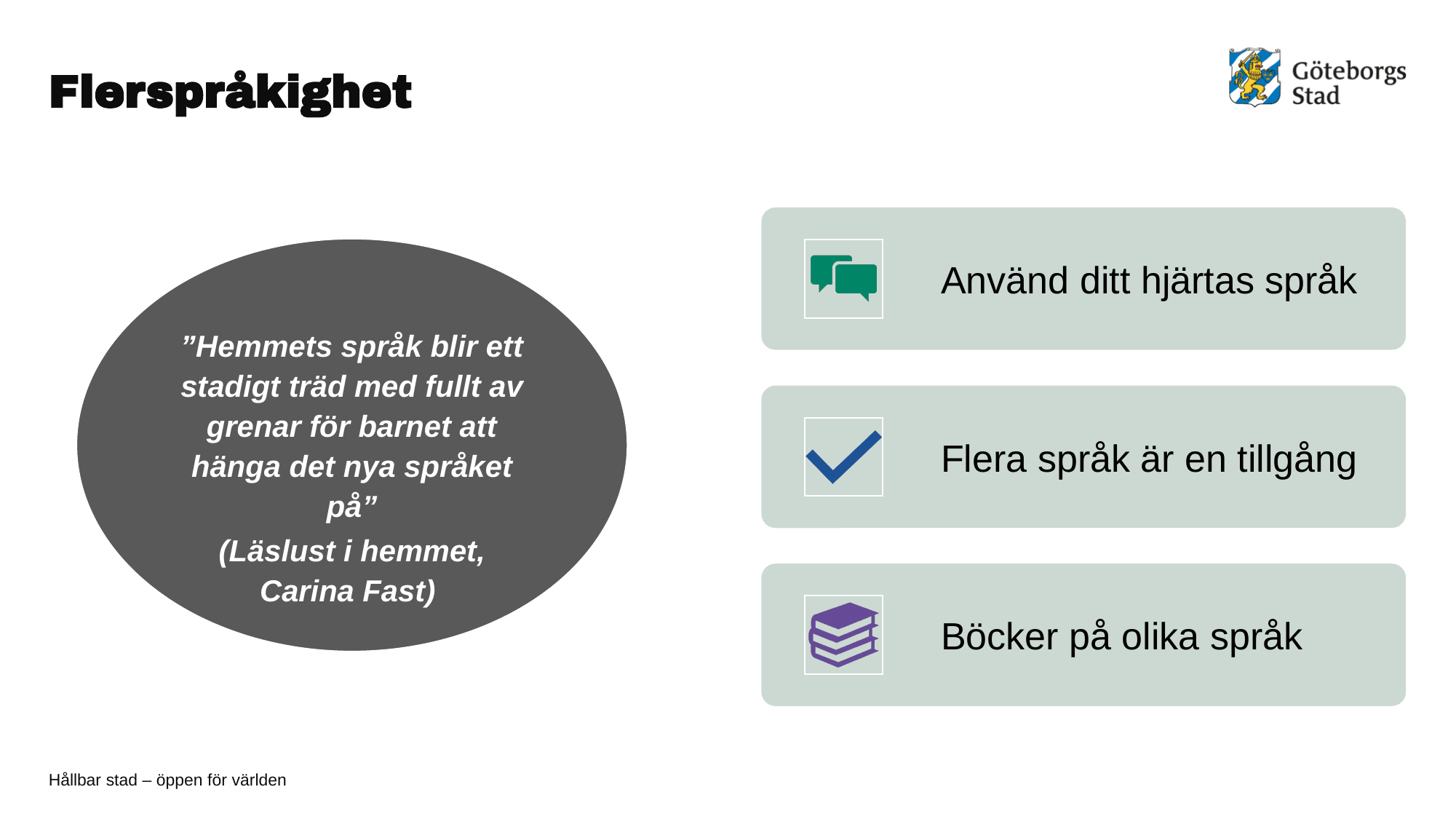

# Flerspråkighet
Använd ditt hjärtas språk
Flera språk är en tillgång
Böcker på olika språk

”Hemmets språk blir ett stadigt träd med fullt av grenar för barnet att hänga det nya språket på”
(Läslust i hemmet, Carina Fast)